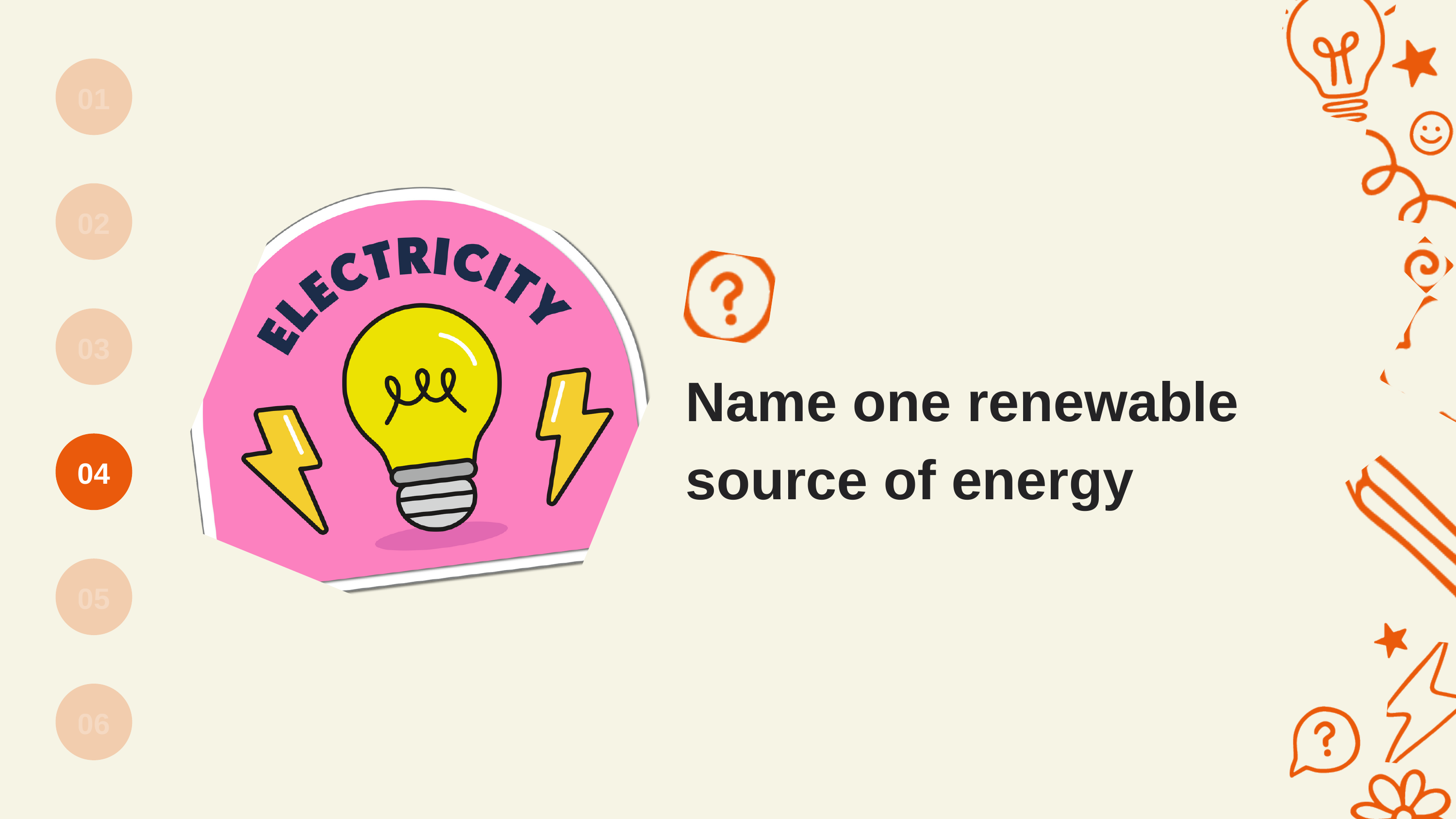

01

02

03

Name one renewable source of energy

04

05

06